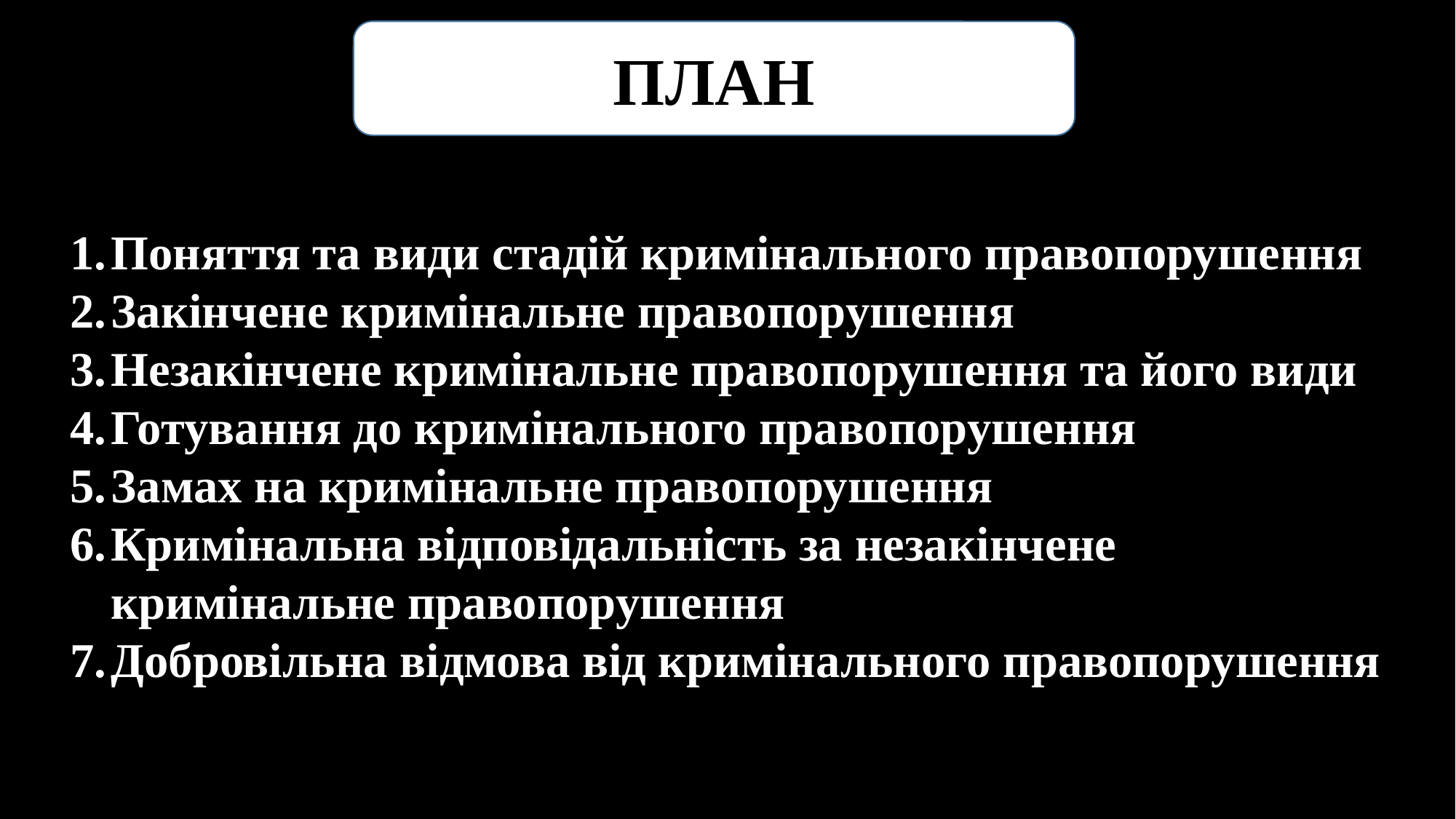

ПЛАН
Поняття та види стадій кримінального правопорушення
Закінчене кримінальне правопорушення
Незакінчене кримінальне правопорушення та його види
Готування до кримінального правопорушення
Замах на кримінальне правопорушення
Кримінальна відповідальність за незакінчене кримінальне правопорушення
Добровільна відмова від кримінального правопорушення